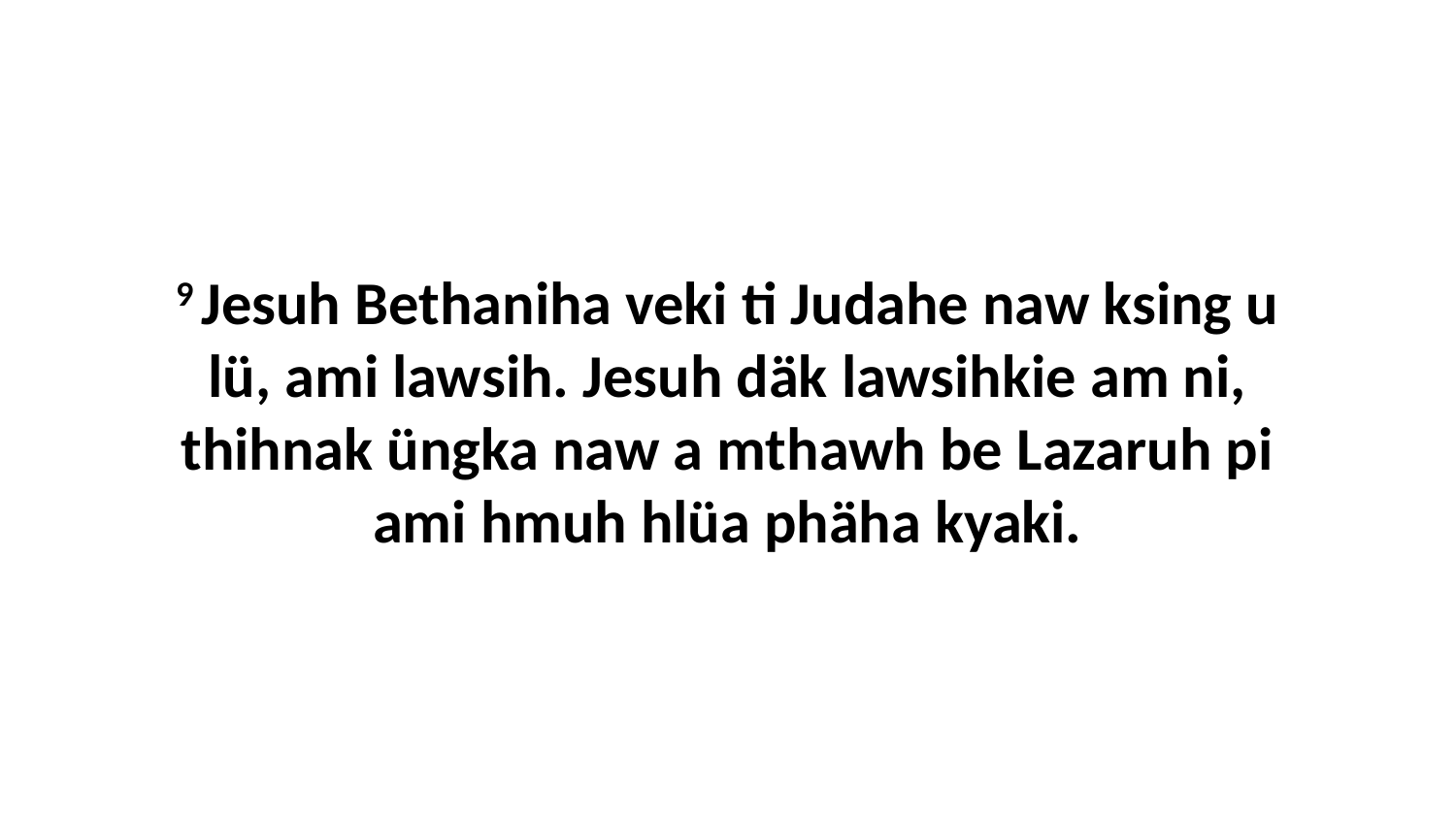

9 Jesuh Bethaniha veki ti Judahe naw ksing u lü, ami lawsih. Jesuh däk lawsihkie am ni, thihnak üngka naw a mthawh be Lazaruh pi ami hmuh hlüa phäha kyaki.